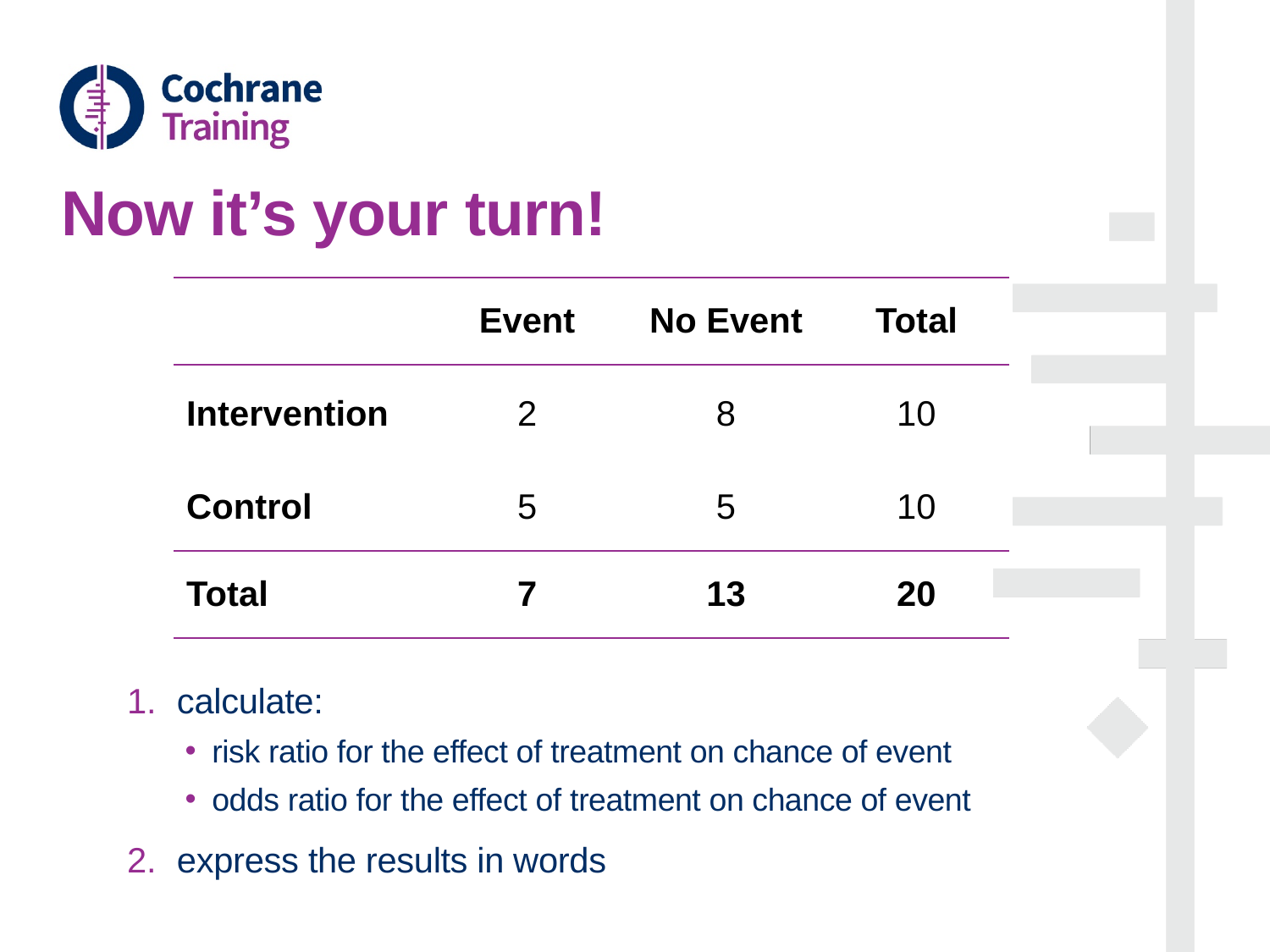

# Now it’s your turn!
|  | Event | No Event | Total |
| --- | --- | --- | --- |
| Intervention | 2 | 8 | 10 |
| Control | 5 | 5 | 10 |
| Total | 7 | 13 | 20 |
calculate:
risk ratio for the effect of treatment on chance of event
odds ratio for the effect of treatment on chance of event
express the results in words